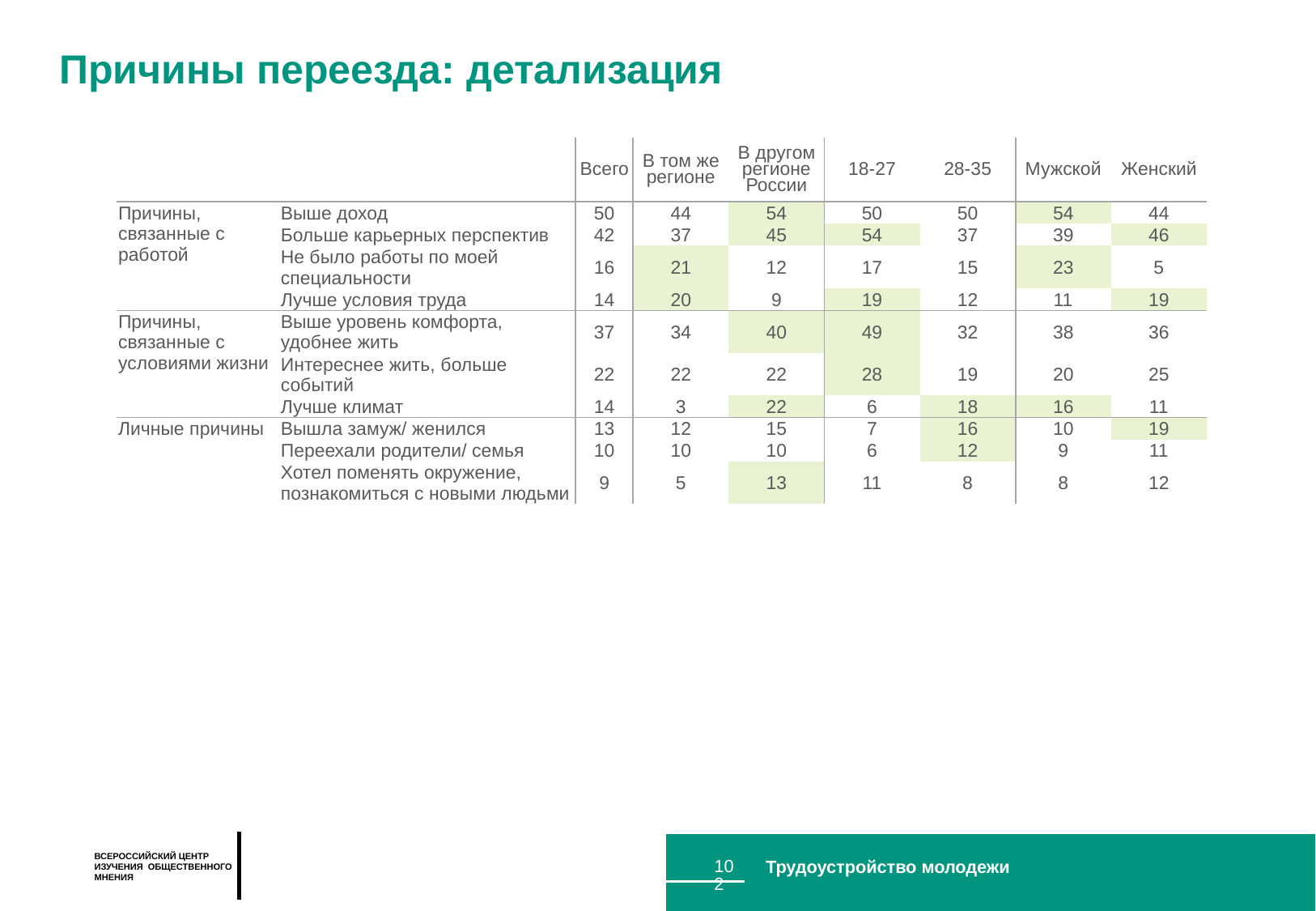

Причины переезда: детализация
|  |  | Всего | В том же регионе | В другом регионе России | 18-27 | 28-35 | Мужской | Женский |
| --- | --- | --- | --- | --- | --- | --- | --- | --- |
| Причины, связанные с работой | Выше доход | 50 | 44 | 54 | 50 | 50 | 54 | 44 |
|  | Больше карьерных перспектив | 42 | 37 | 45 | 54 | 37 | 39 | 46 |
|  | Не было работы по моей специальности | 16 | 21 | 12 | 17 | 15 | 23 | 5 |
|  | Лучше условия труда | 14 | 20 | 9 | 19 | 12 | 11 | 19 |
| Причины, связанные с условиями жизни | Выше уровень комфорта, удобнее жить | 37 | 34 | 40 | 49 | 32 | 38 | 36 |
|  | Интереснее жить, больше событий | 22 | 22 | 22 | 28 | 19 | 20 | 25 |
|  | Лучше климат | 14 | 3 | 22 | 6 | 18 | 16 | 11 |
| Личные причины | Вышла замуж/ женился | 13 | 12 | 15 | 7 | 16 | 10 | 19 |
|  | Переехали родители/ семья | 10 | 10 | 10 | 6 | 12 | 9 | 11 |
|  | Хотел поменять окружение, познакомиться с новыми людьми | 9 | 5 | 13 | 11 | 8 | 8 | 12 |
102